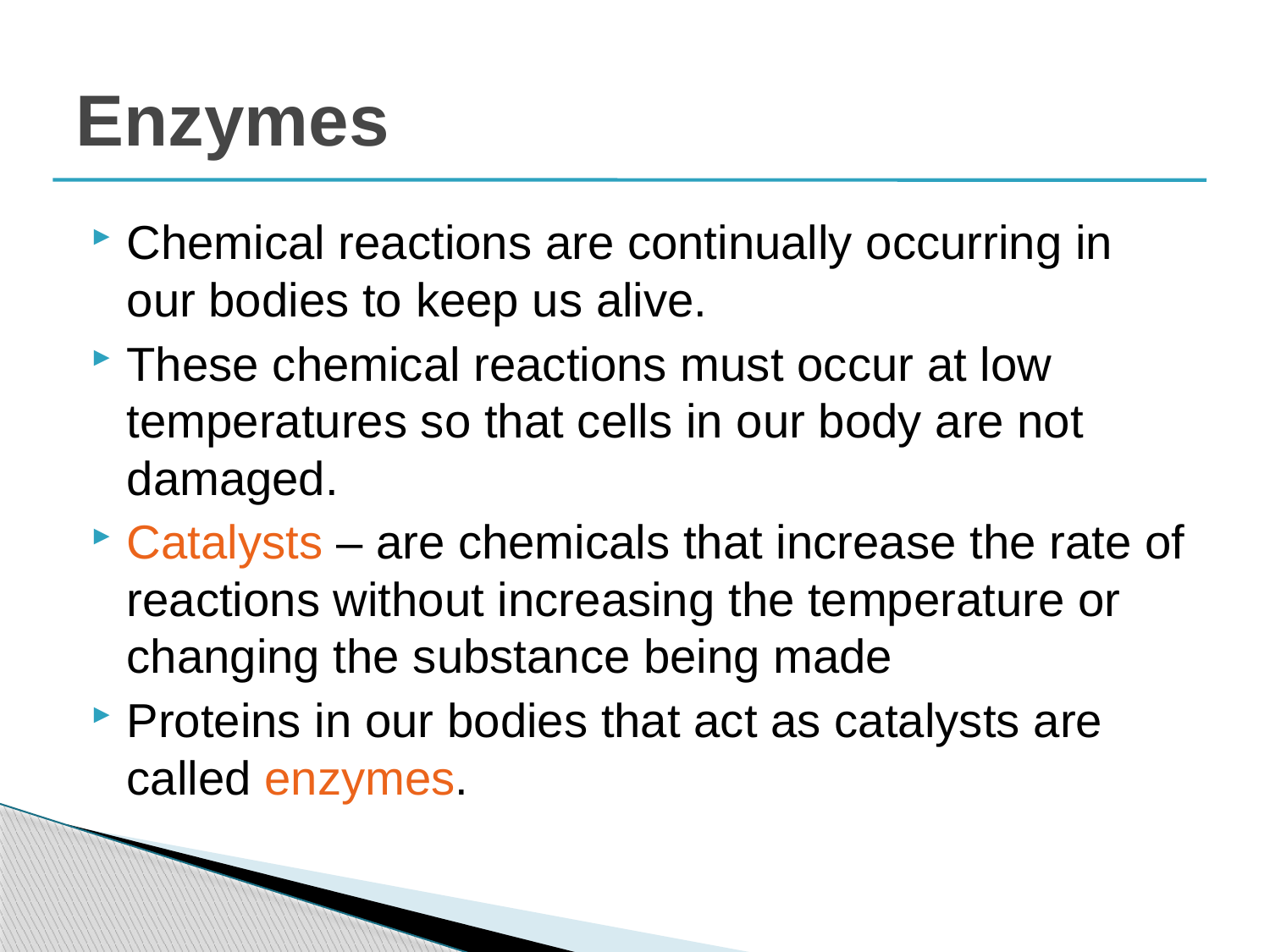

# Enzymes
Chemical reactions are continually occurring in our bodies to keep us alive.
These chemical reactions must occur at low temperatures so that cells in our body are not damaged.
Catalysts – are chemicals that increase the rate of reactions without increasing the temperature or changing the substance being made
Proteins in our bodies that act as catalysts are called enzymes.